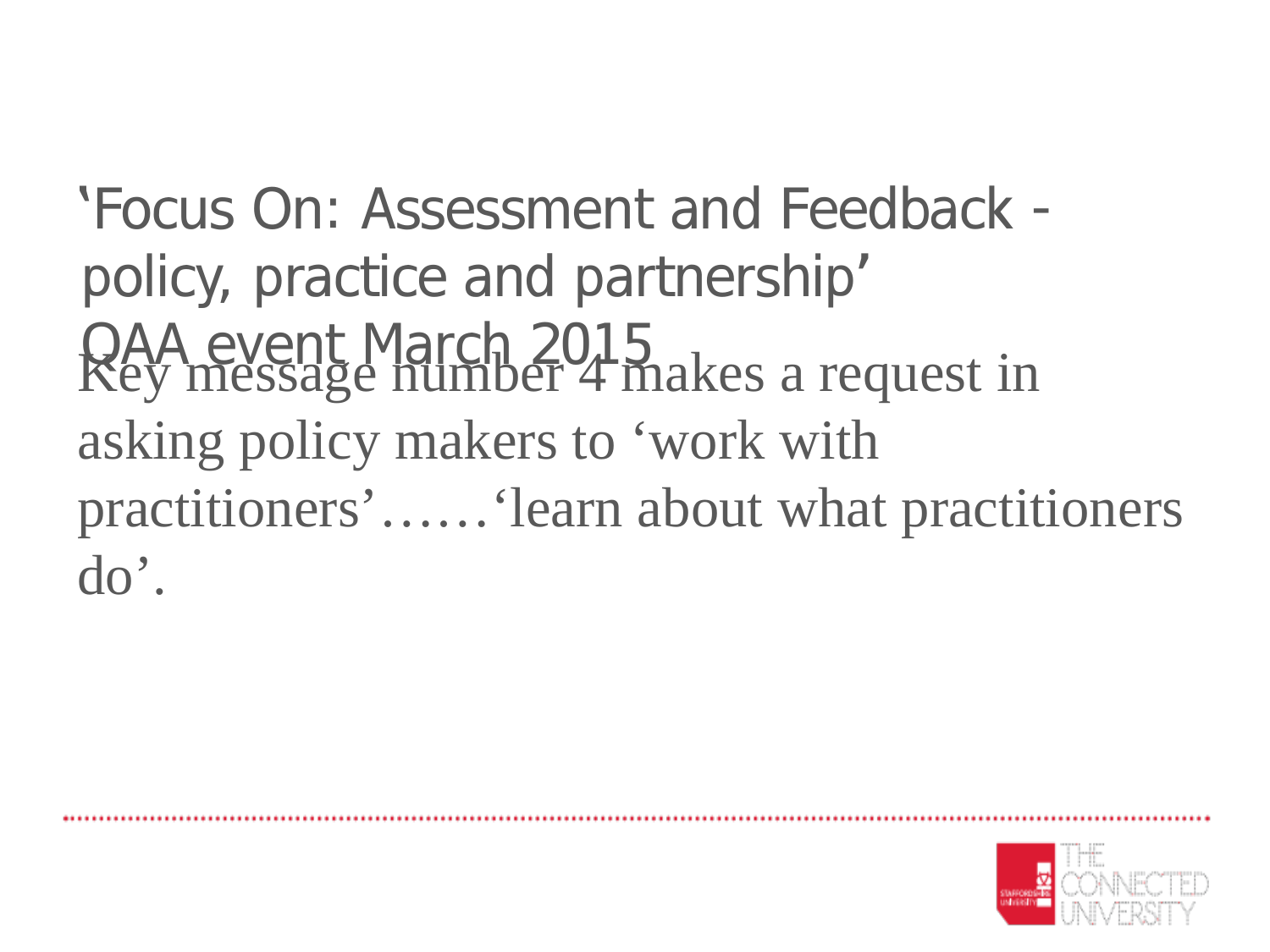

# ‘Focus On: Assessment and Feedback - policy, practice and partnership’ QAA event March 2015

Key message number 4 makes a request in asking policy makers to ‘work with practitioners’……‘learn about what practitioners do’.